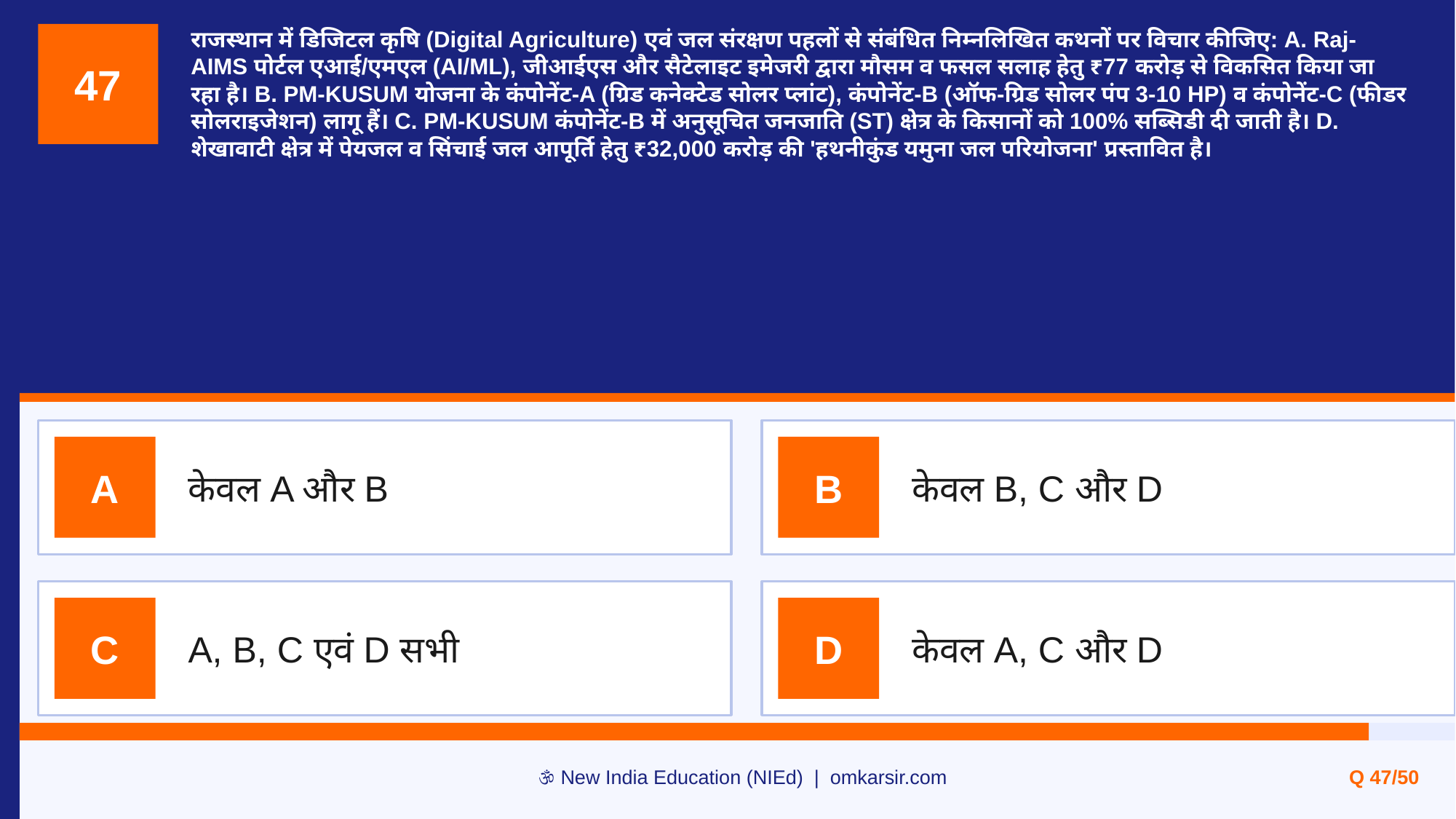

राजस्थान में डिजिटल कृषि (Digital Agriculture) एवं जल संरक्षण पहलों से संबंधित निम्नलिखित कथनों पर विचार कीजिए: A. Raj-AIMS पोर्टल एआई/एमएल (AI/ML), जीआईएस और सैटेलाइट इमेजरी द्वारा मौसम व फसल सलाह हेतु ₹77 करोड़ से विकसित किया जा रहा है। B. PM-KUSUM योजना के कंपोनेंट-A (ग्रिड कनेक्टेड सोलर प्लांट), कंपोनेंट-B (ऑफ-ग्रिड सोलर पंप 3-10 HP) व कंपोनेंट-C (फीडर सोलराइजेशन) लागू हैं। C. PM-KUSUM कंपोनेंट-B में अनुसूचित जनजाति (ST) क्षेत्र के किसानों को 100% सब्सिडी दी जाती है। D. शेखावाटी क्षेत्र में पेयजल व सिंचाई जल आपूर्ति हेतु ₹32,000 करोड़ की 'हथनीकुंड यमुना जल परियोजना' प्रस्तावित है।
47

केवल A और B
केवल B, C और D
A
B

A, B, C एवं D सभी
केवल A, C और D
C
D

🕉️ New India Education (NIEd)  |  omkarsir.com
Q 47/50